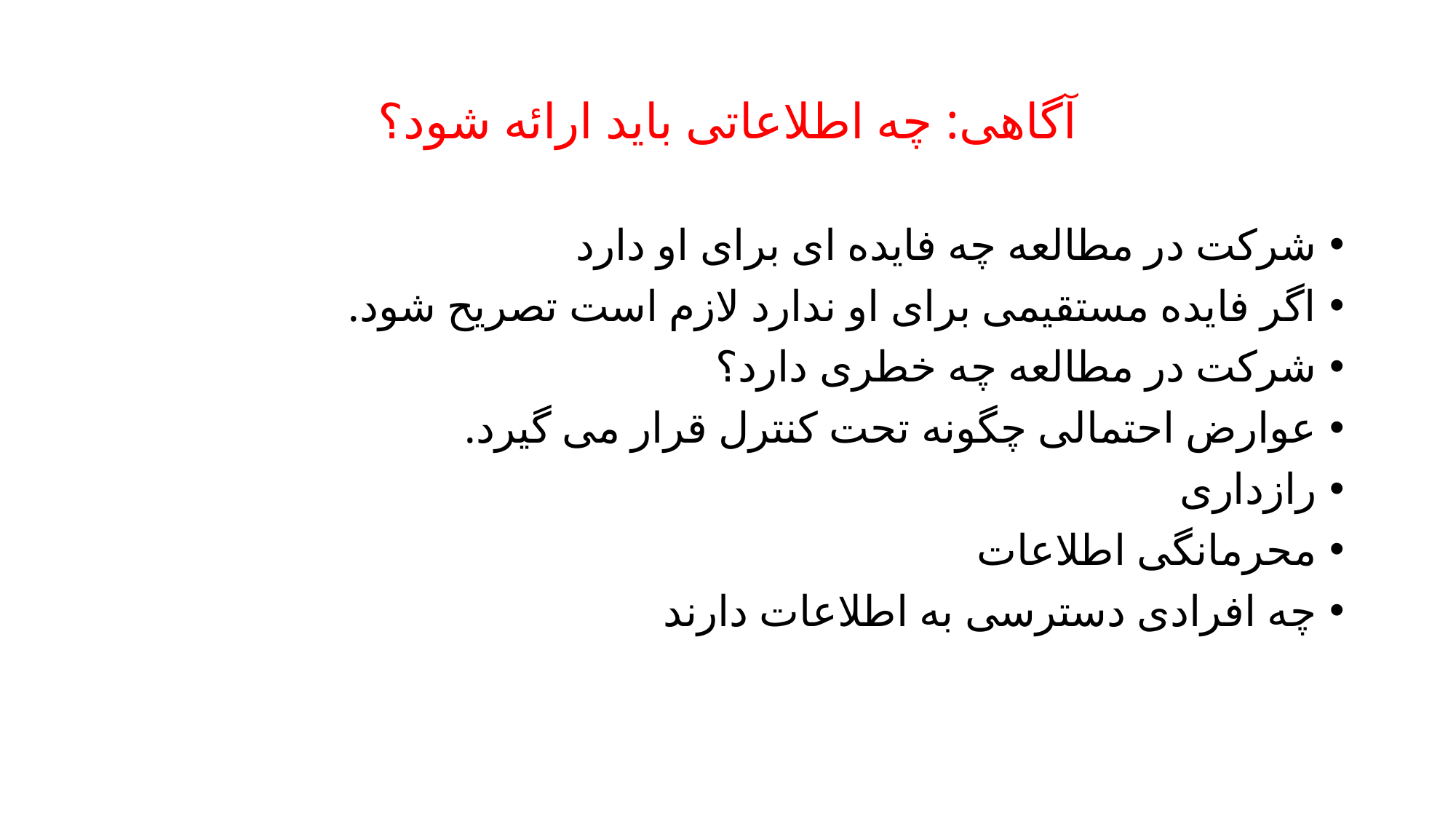

# آگاهی: چه اطلاعاتی باید ارائه شود؟
شرکت در مطالعه چه فایده ای برای او دارد
اگر فایده مستقیمی برای او ندارد لازم است تصریح شود.
شرکت در مطالعه چه خطری دارد؟
عوارض احتمالی چگونه تحت کنترل قرار می گیرد.
رازداری
محرمانگی اطلاعات
چه افرادی دسترسی به اطلاعات دارند